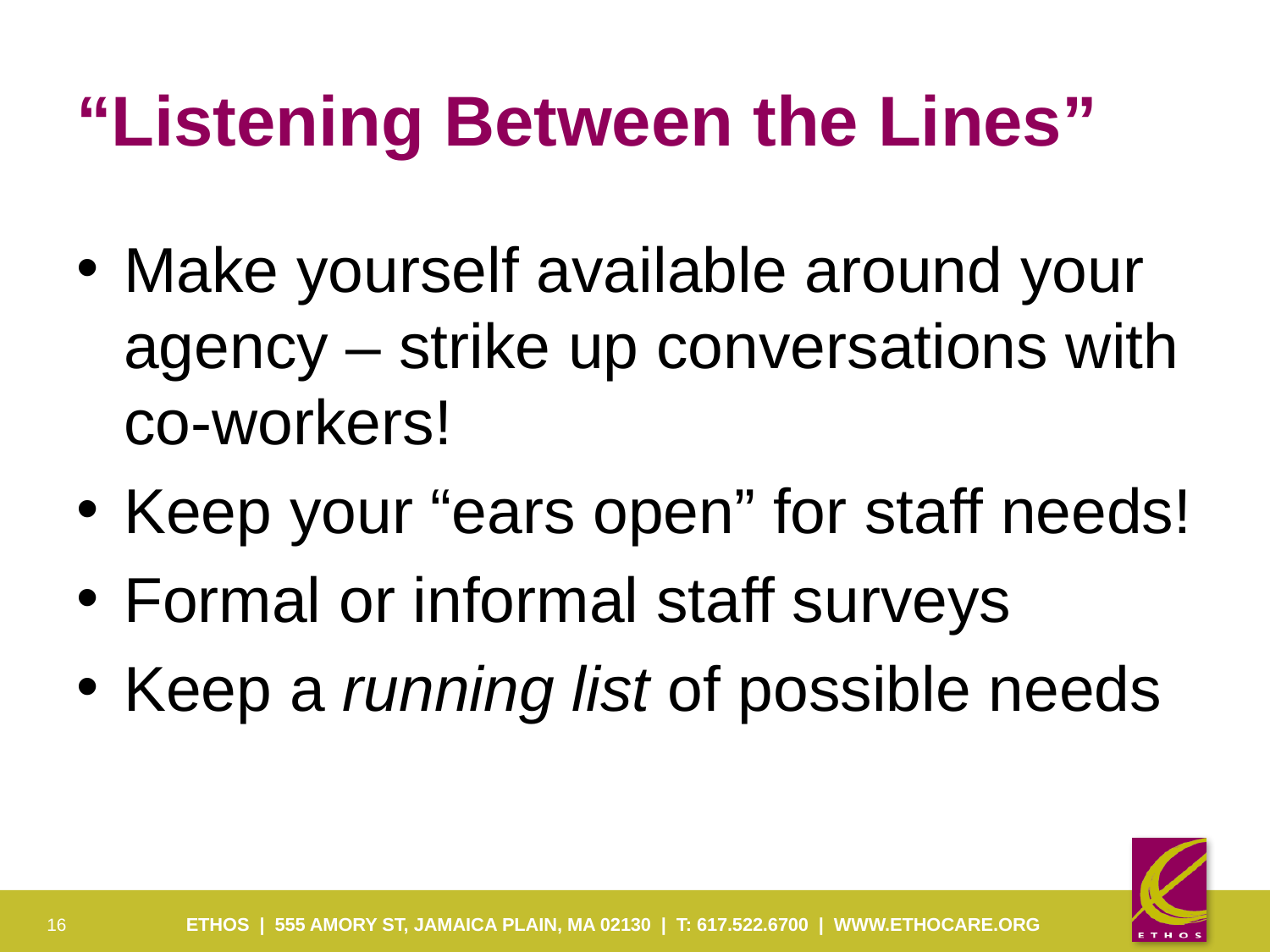

# “Listening Between the Lines”
Make yourself available around your agency – strike up conversations with co-workers!
Keep your “ears open” for staff needs!
Formal or informal staff surveys
Keep a running list of possible needs